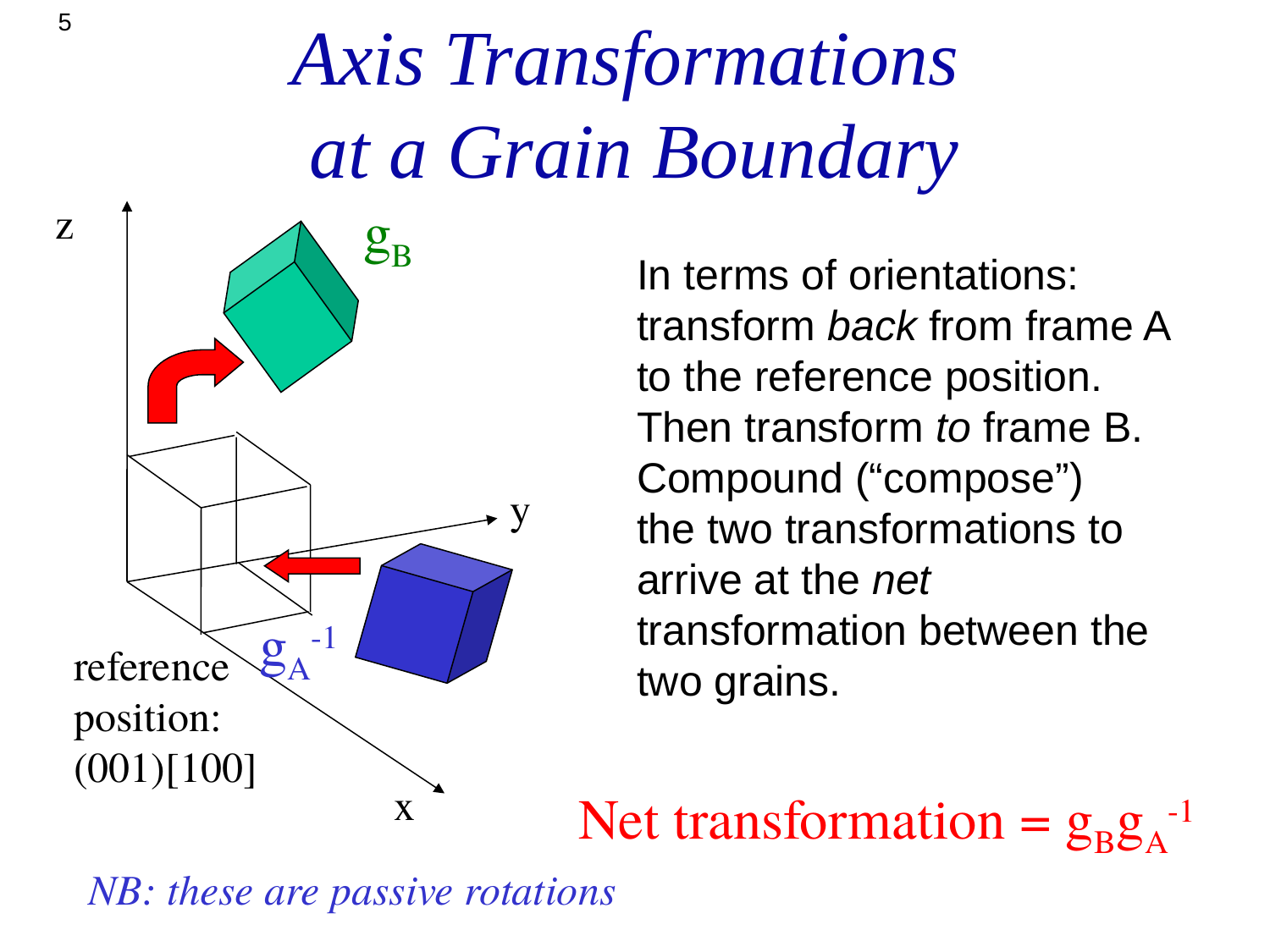

5
# Axis Transformations at a Grain Boundary
z
gB

In terms of orientations:
transform back from frame A
to the reference position.
Then transform to frame B.
Compound (“compose”)
the two transformations to arrive at the net transformation between the two grains.

y

gA-1

reference
position:
(001)[100]
x
Net transformation = gBgA-1
NB: these are passive rotations